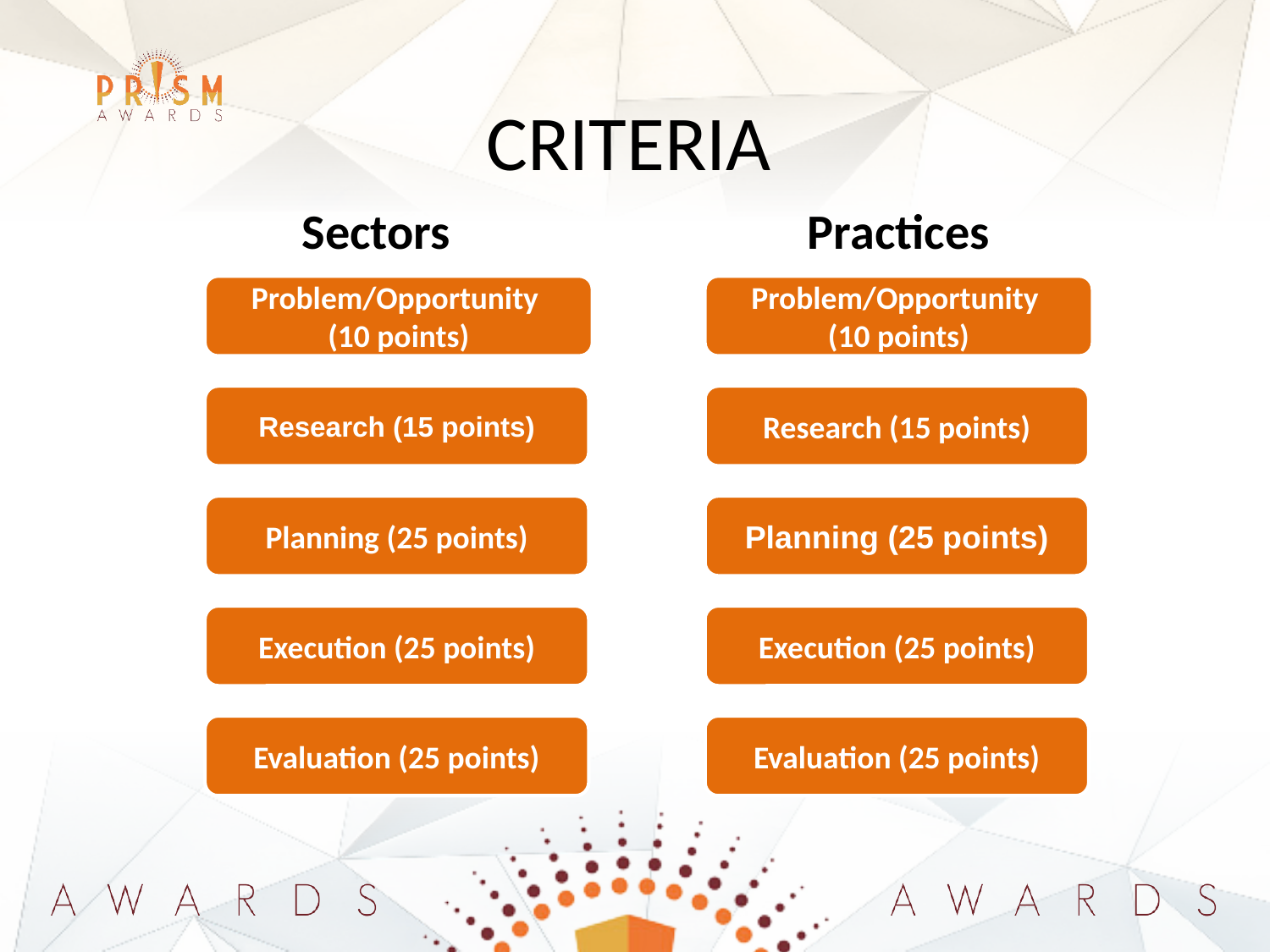

CRITERIA
Sectors
Practices
Problem/Opportunity
(10 points)
Problem/Opportunity
(10 points)
Research (15 points)
Research (15 points)
Planning (25 points)
Planning (25 points)
Execution (25 points)
Execution (25 points)
Evaluation (25 points)
Evaluation (25 points)